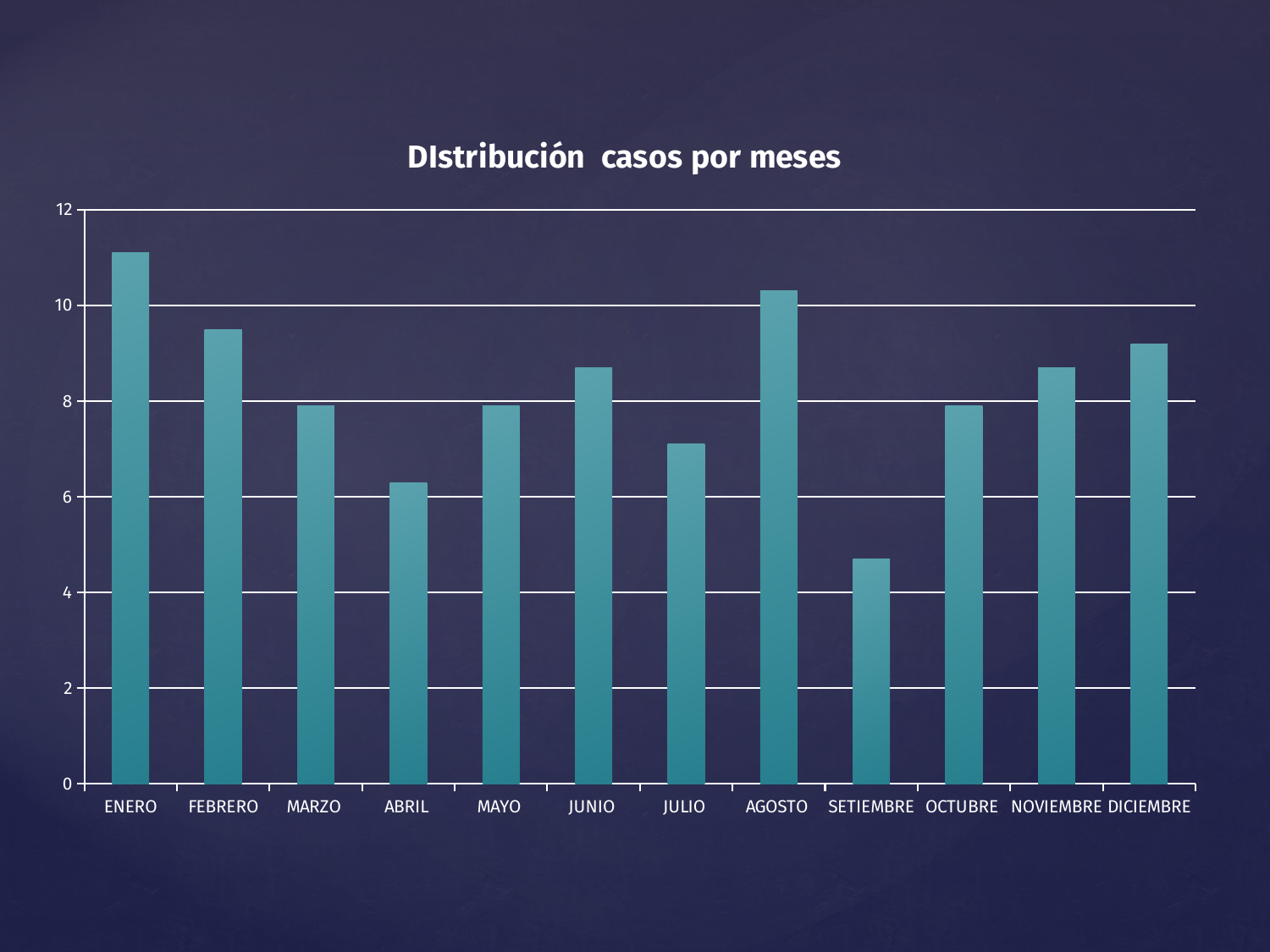

### Chart:

| Category |  |
|---|---|
| ENERO | 11.1 |
| FEBRERO | 9.5 |
| MARZO  | 7.9 |
| ABRIL  | 6.3 |
| MAYO  | 7.9 |
| JUNIO  | 8.7 |
| JULIO  | 7.1 |
| AGOSTO  | 10.3 |
| SETIEMBRE | 4.7 |
| OCTUBRE  | 7.9 |
| NOVIEMBRE | 8.7 |
| DICIEMBRE | 9.2 |